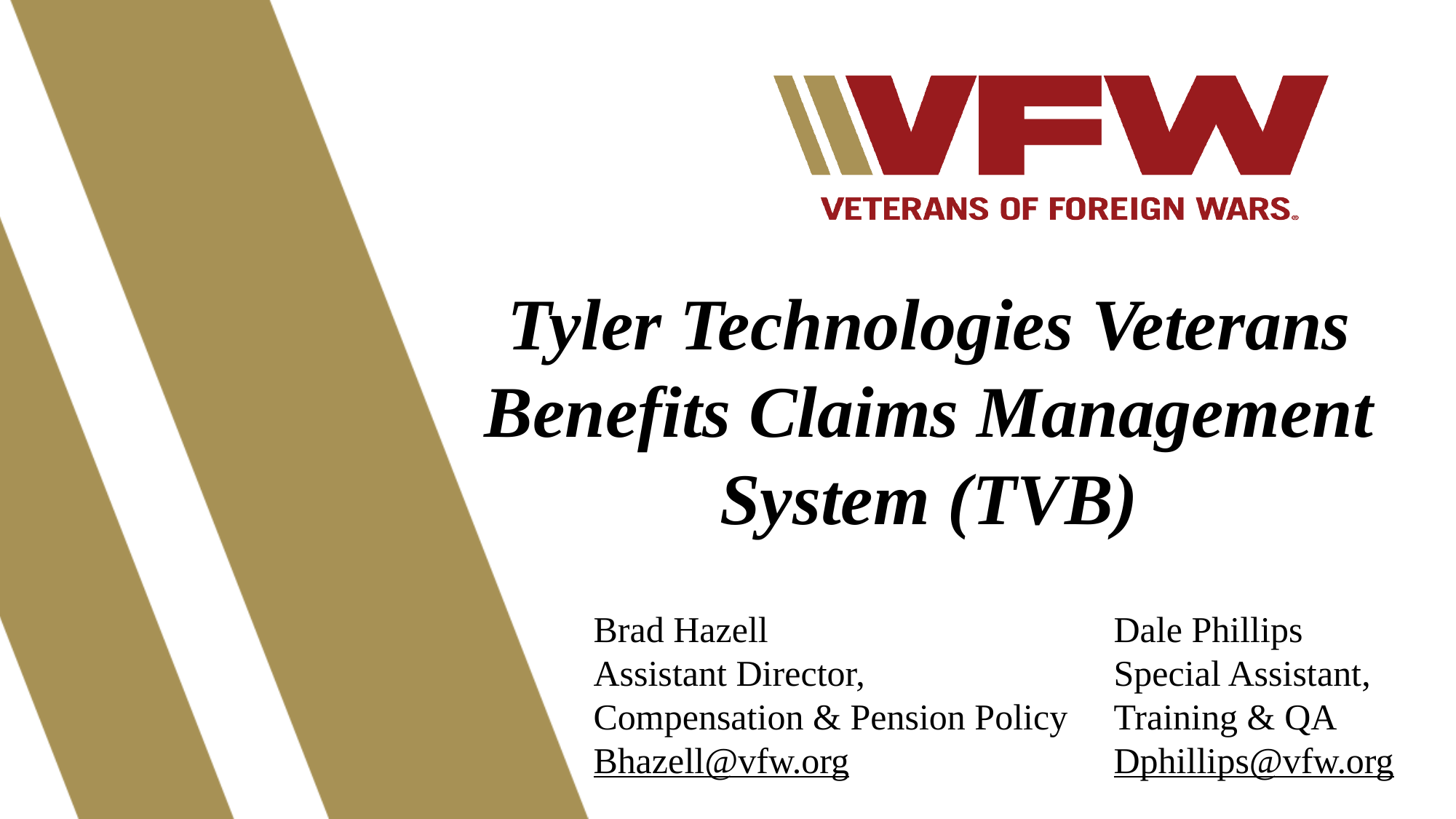

Tyler Technologies Veterans Benefits Claims Management System (TVB)
Brad Hazell
Assistant Director,   Compensation & Pension Policy
Bhazell@vfw.org
Dale Phillips
Special Assistant,
Training & QA
Dphillips@vfw.org